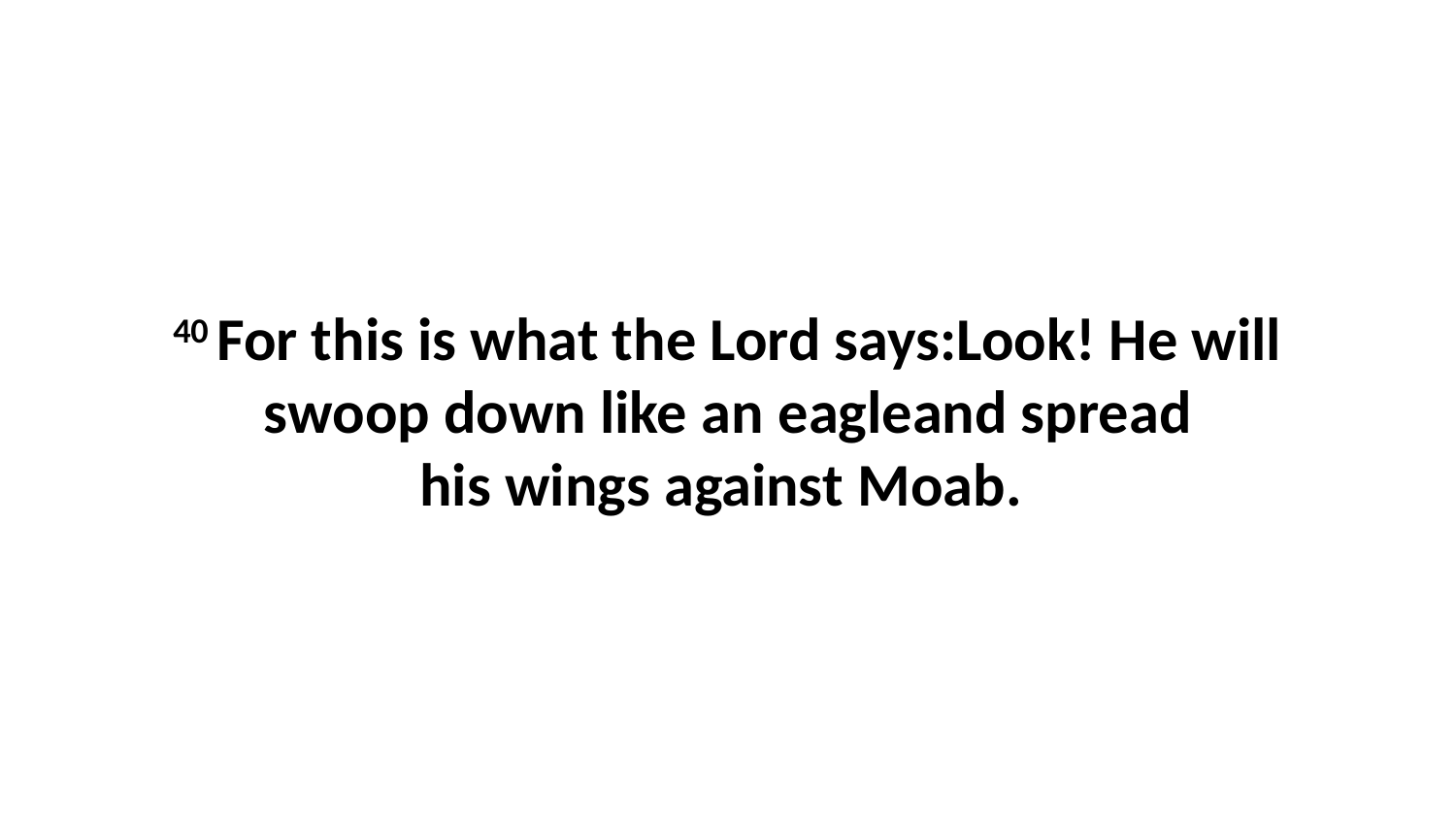

40 For this is what the Lord says:Look! He will swoop down like an eagleand spread his wings against Moab.